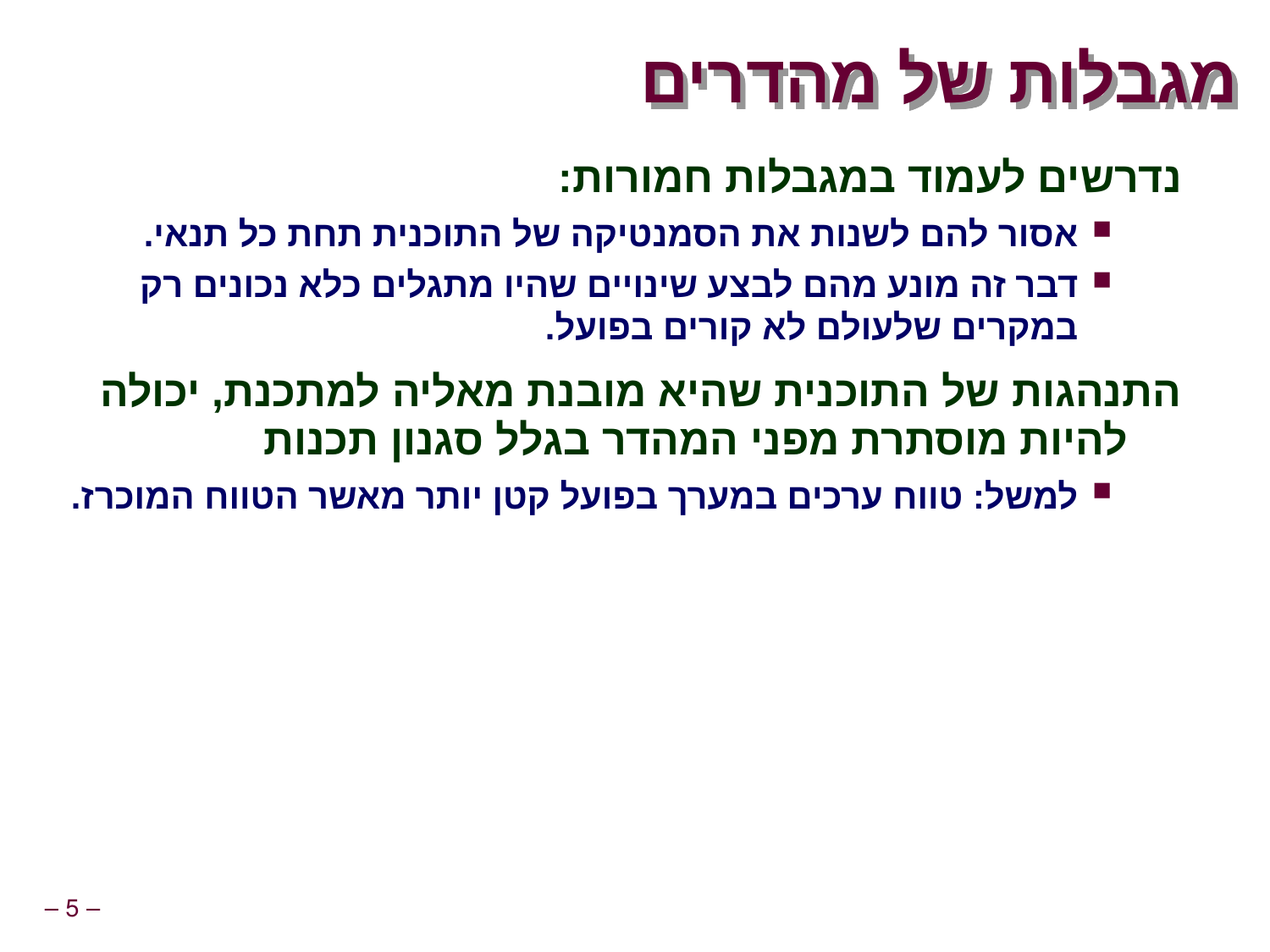

# מגבלות של מהדרים
נדרשים לעמוד במגבלות חמורות:
אסור להם לשנות את הסמנטיקה של התוכנית תחת כל תנאי.
דבר זה מונע מהם לבצע שינויים שהיו מתגלים כלא נכונים רק במקרים שלעולם לא קורים בפועל.
התנהגות של התוכנית שהיא מובנת מאליה למתכנת, יכולה להיות מוסתרת מפני המהדר בגלל סגנון תכנות
למשל: טווח ערכים במערך בפועל קטן יותר מאשר הטווח המוכרז.